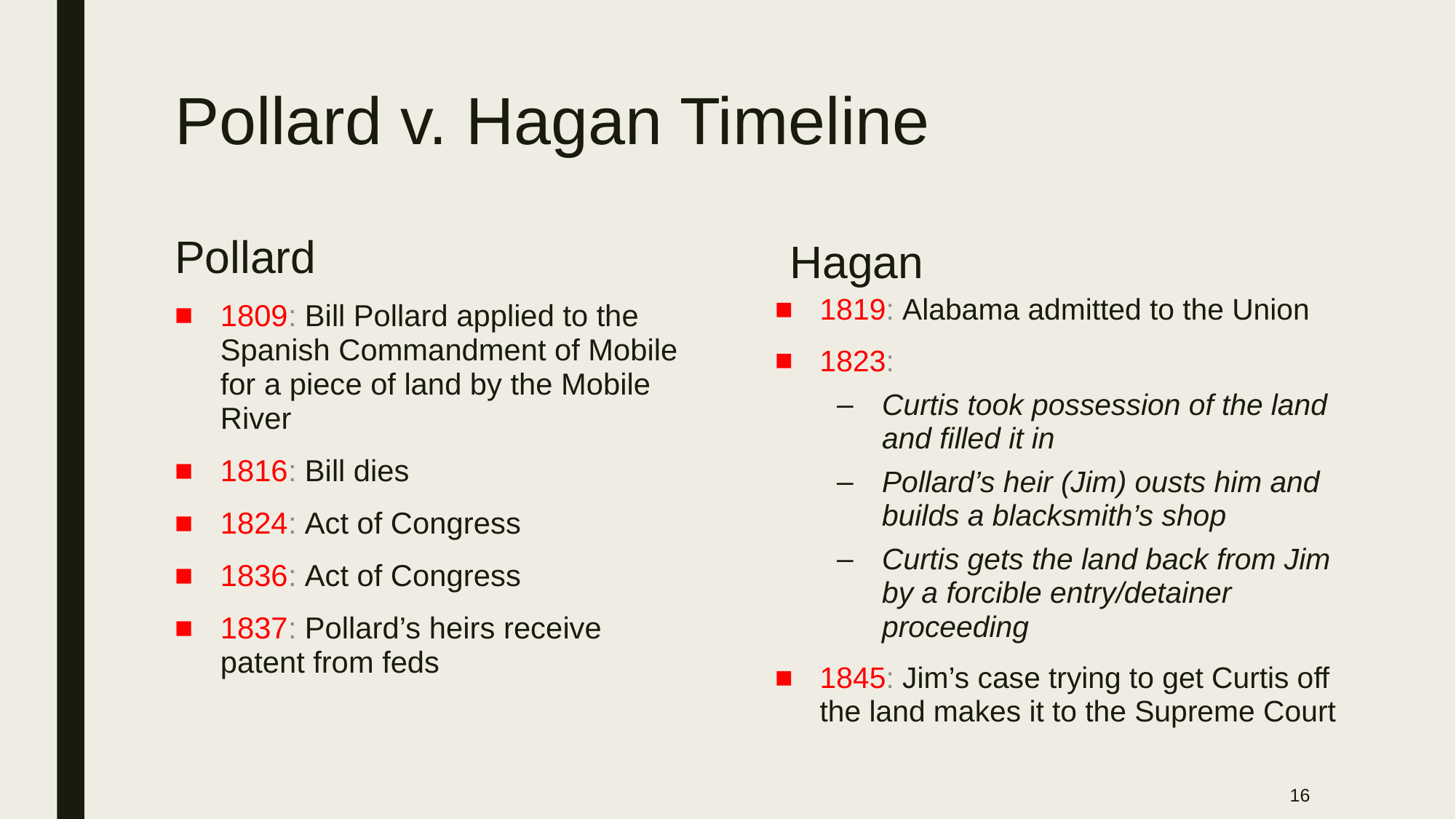

# Pollard v. Hagan Timeline
Pollard
Hagan
1819: Alabama admitted to the Union
1823:
Curtis took possession of the land and filled it in
Pollard’s heir (Jim) ousts him and builds a blacksmith’s shop
Curtis gets the land back from Jim by a forcible entry/detainer proceeding
1845: Jim’s case trying to get Curtis off the land makes it to the Supreme Court
1809: Bill Pollard applied to the Spanish Commandment of Mobile for a piece of land by the Mobile River
1816: Bill dies
1824: Act of Congress
1836: Act of Congress
1837: Pollard’s heirs receive patent from feds
16